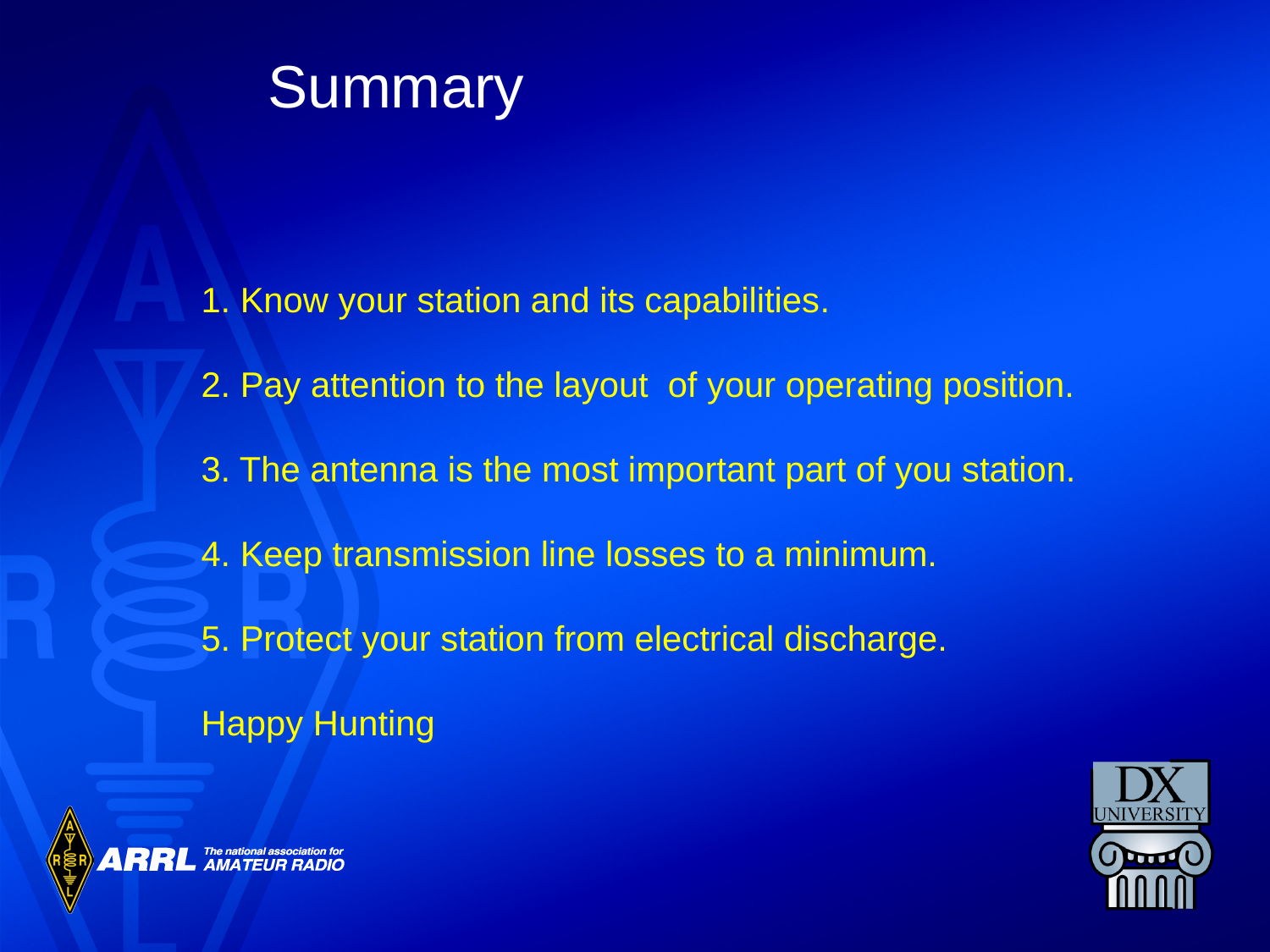

Summary
1. Know your station and its capabilities.

2. Pay attention to the layout  of your operating position.

3. The antenna is the most important part of you station.

4. Keep transmission line losses to a minimum.

5. Protect your station from electrical discharge.

Happy Hunting